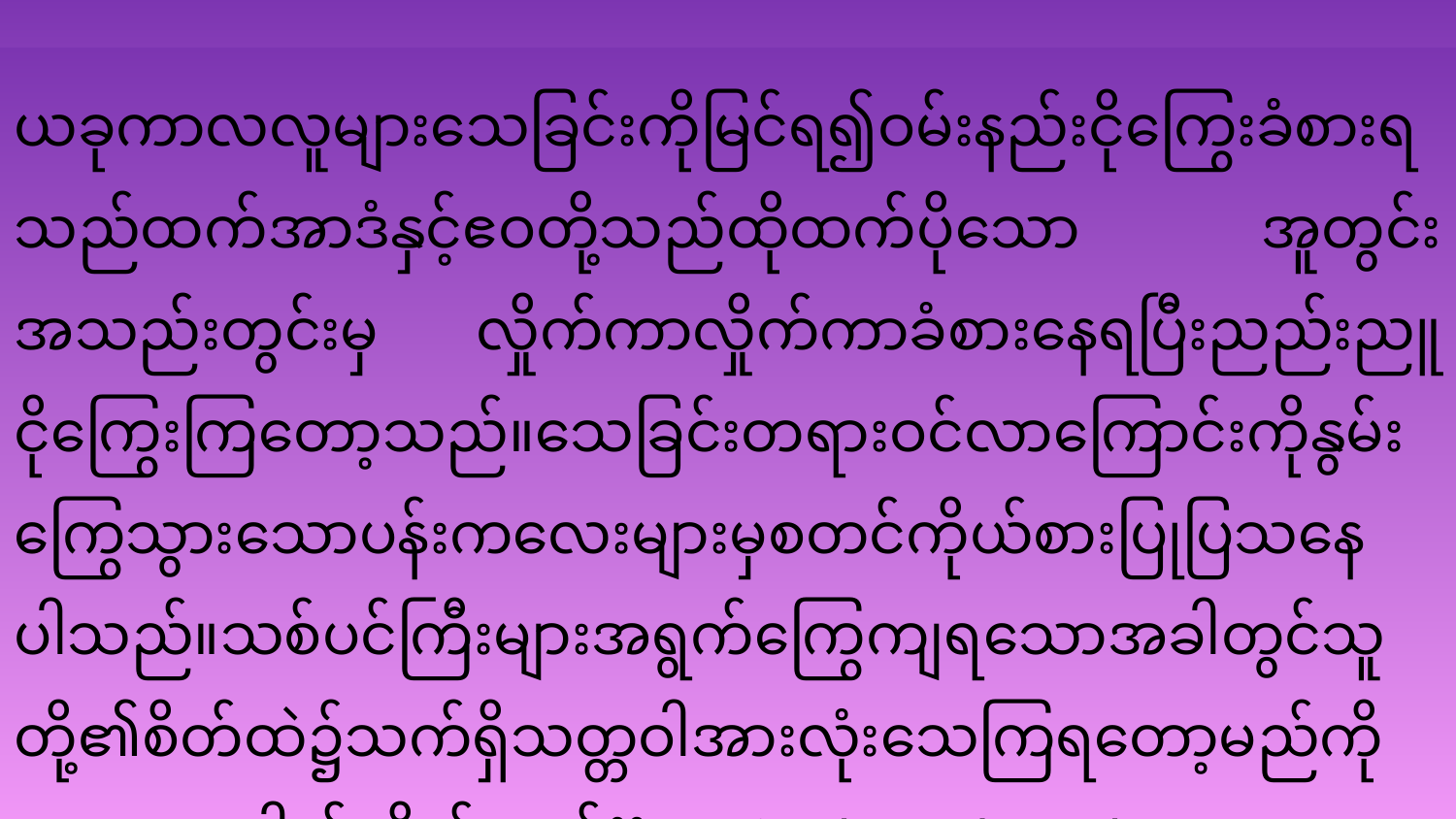

ယခုကာလလူများသေခြင်းကိုမြင်ရ၍ဝမ်းနည်းငိုကြွေးခံစားရသည်ထက်အာဒံနှင့်ဧဝတို့သည်ထိုထက်ပိုသော အူတွင်း အသည်းတွင်းမှ လှိုက်ကာလှိုက်ကာခံစားနေရပြီးညည်းညူငိုကြွေးကြတော့သည်။သေခြင်းတရားဝင်လာကြောင်းကိုနွမ်းကြွေသွားသောပန်းကလေးများမှစတင်ကိုယ်စားပြုပြသနေပါသည်။သစ်ပင်ကြီးများအရွက်ကြွေကျရသောအခါတွင်သူတို့၏စိတ်ထဲ၌သက်ရှိသတ္တဝါအားလုံးသေကြရတော့မည်ကို သဘောပေါက်လိုက်သည်’’ Patriarchs and Prophets, p. 62